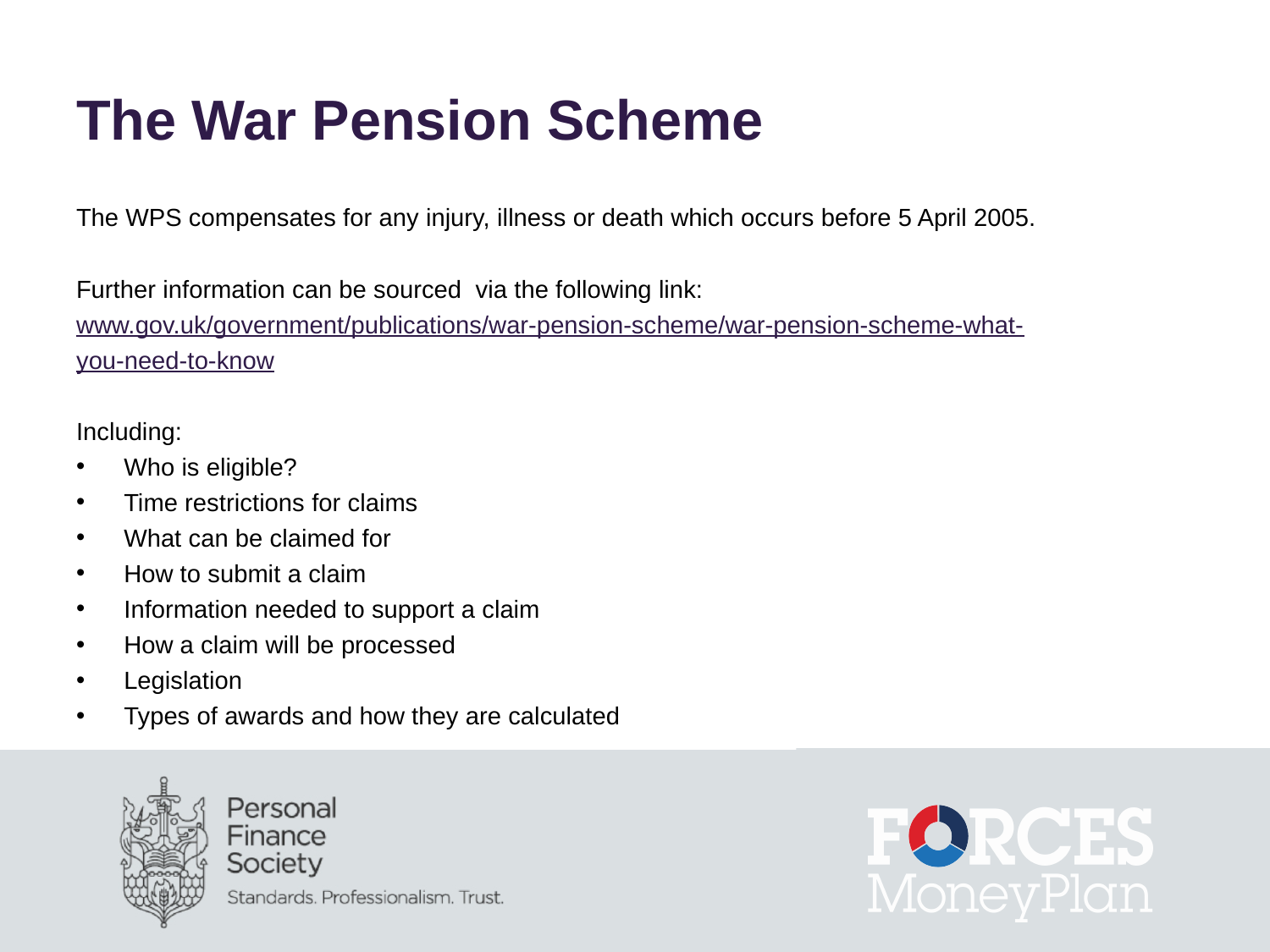

# The War Pension Scheme
The WPS compensates for any injury, illness or death which occurs before 5 April 2005.

Further information can be sourced  via the following link:
www.gov.uk/government/publications/war-pension-scheme/war-pension-scheme-what-
you-need-to-know

Including:
Who is eligible?
Time restrictions for claims
What can be claimed for
How to submit a claim
Information needed to support a claim
How a claim will be processed
Legislation
Types of awards and how they are calculated